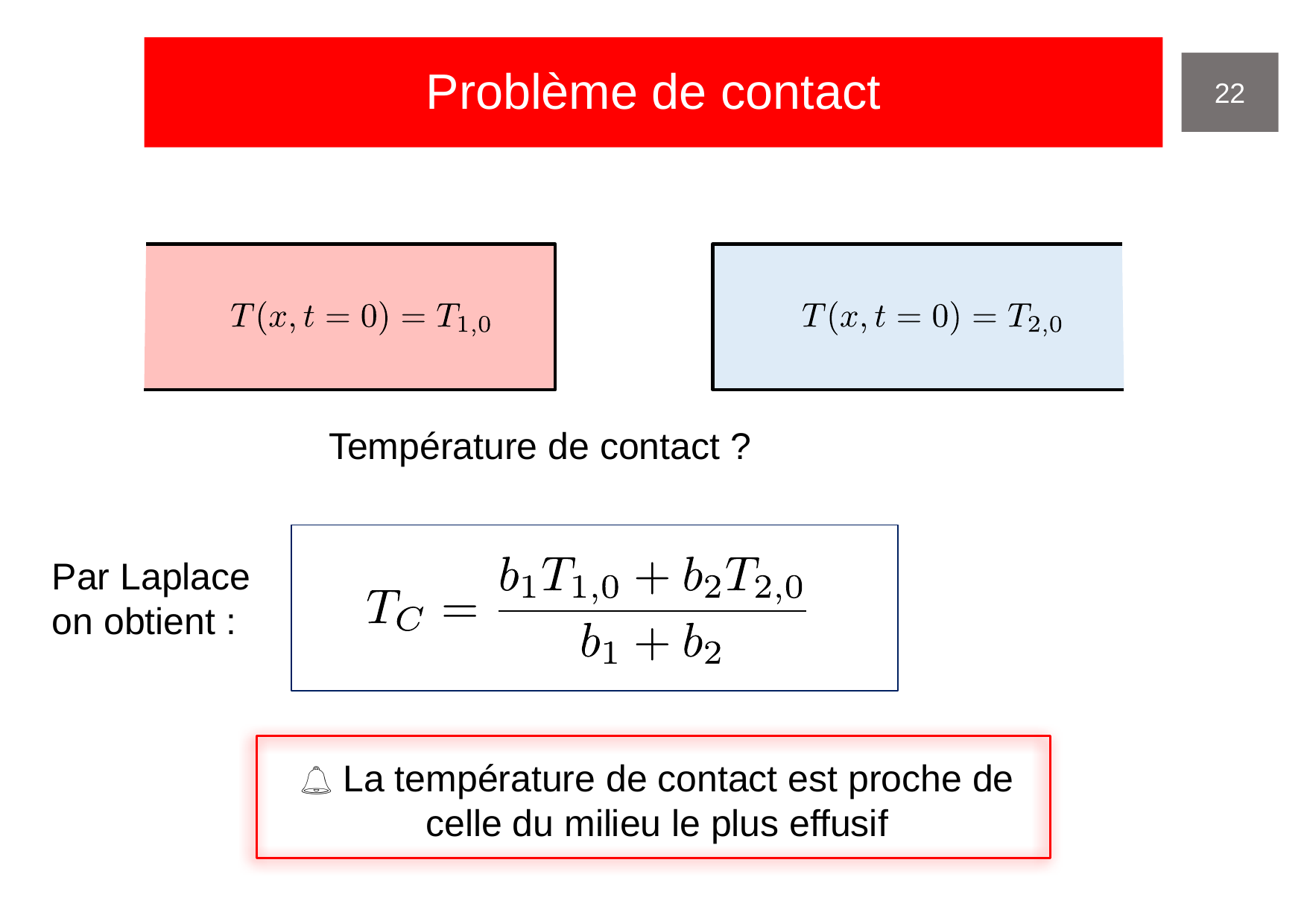

# Problème de contact
22

Température de contact ?

Par Laplace on obtient :

🔔 La température de contact est proche de celle du milieu le plus effusif